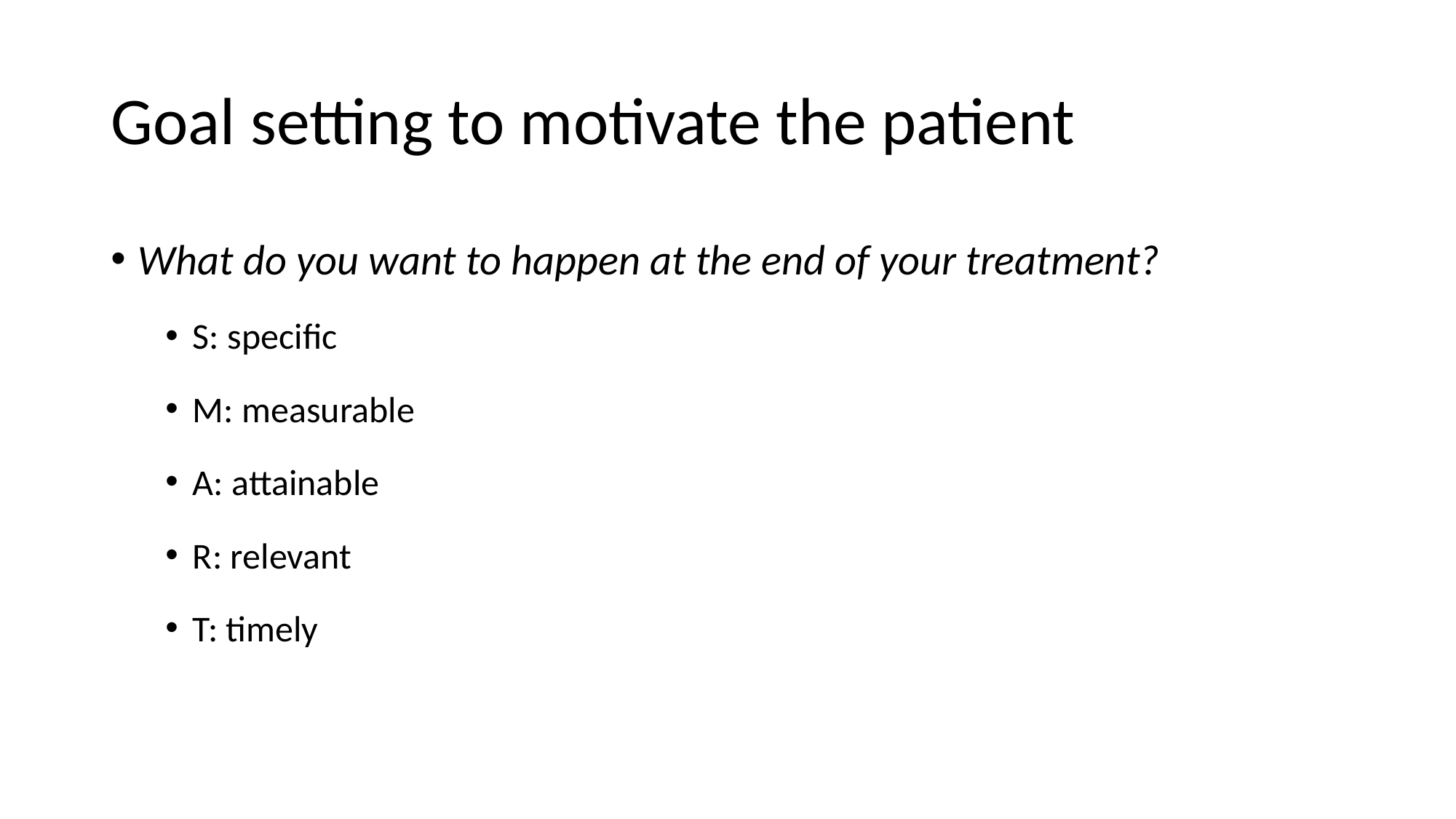

# Goal setting to motivate the patient
What do you want to happen at the end of your treatment?
S: specific
M: measurable
A: attainable
R: relevant
T: timely